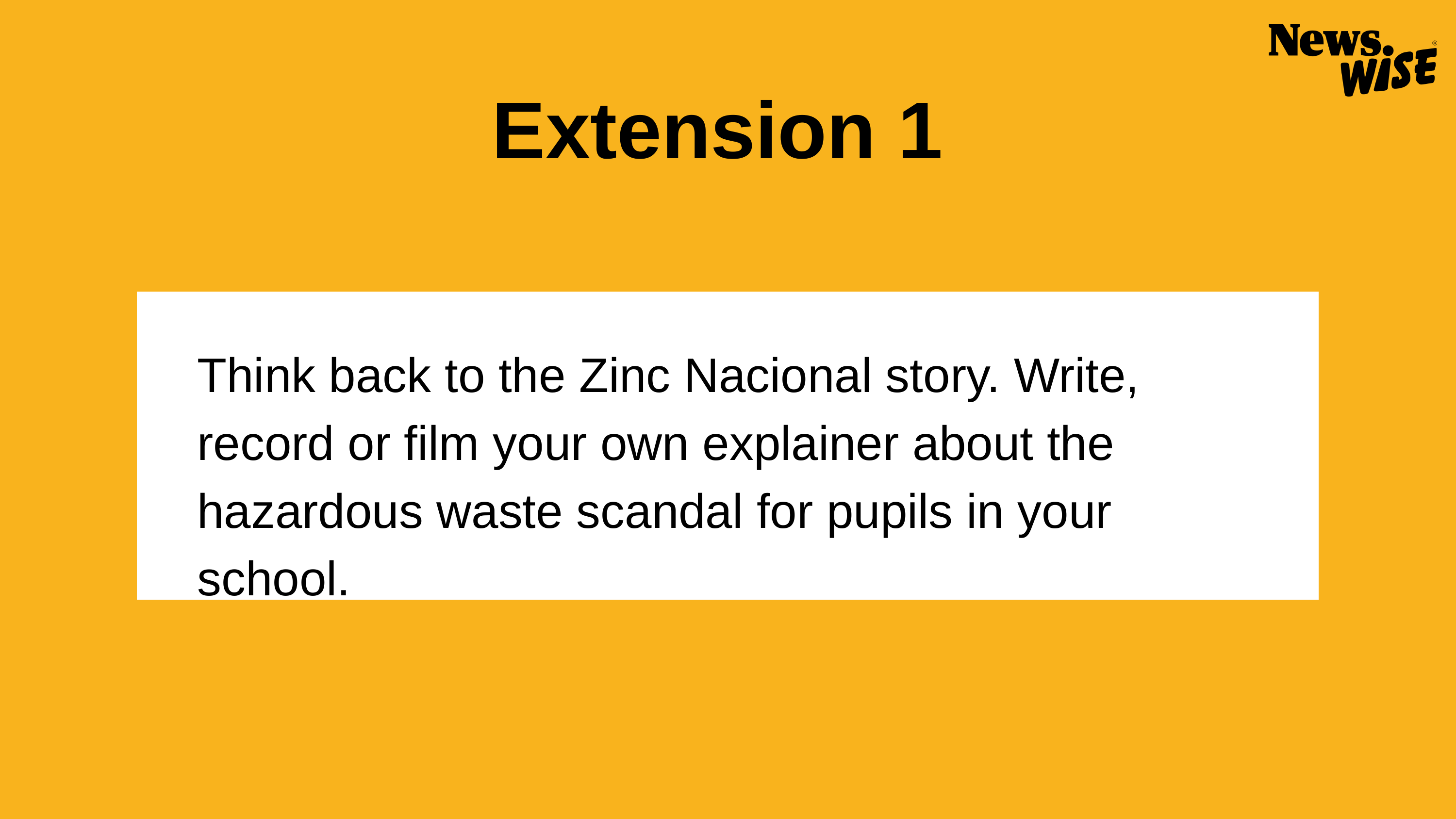

Extension 1

Think back to the Zinc Nacional story. Write, record or film your own explainer about the hazardous waste scandal for pupils in your school.